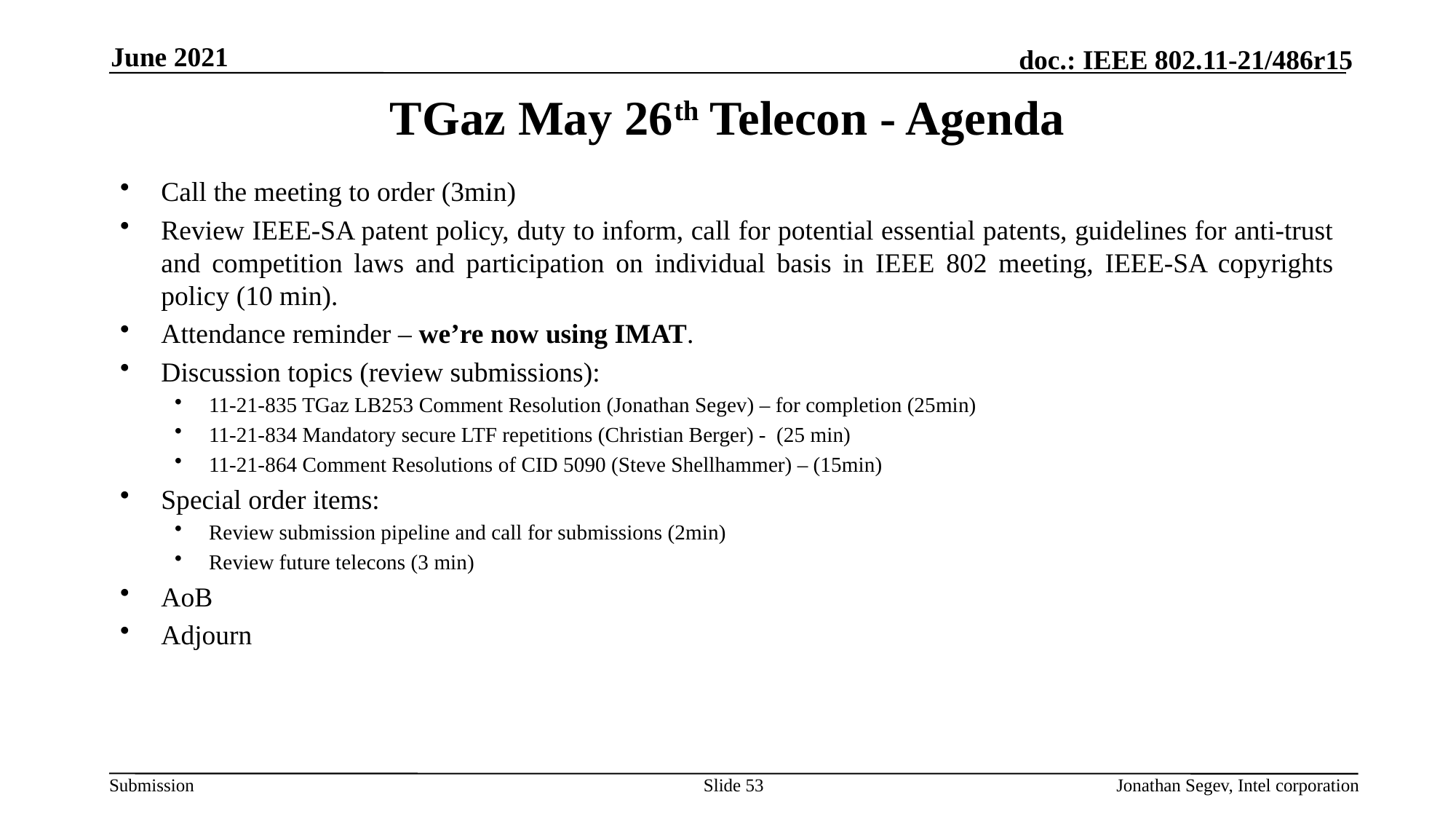

June 2021
# TGaz May 26th Telecon - Agenda
Call the meeting to order (3min)
Review IEEE-SA patent policy, duty to inform, call for potential essential patents, guidelines for anti-trust and competition laws and participation on individual basis in IEEE 802 meeting, IEEE-SA copyrights policy (10 min).
Attendance reminder – we’re now using IMAT.
Discussion topics (review submissions):
11-21-835 TGaz LB253 Comment Resolution (Jonathan Segev) – for completion (25min)
11-21-834 Mandatory secure LTF repetitions (Christian Berger) -  (25 min)
11-21-864 Comment Resolutions of CID 5090 (Steve Shellhammer) – (15min)
Special order items:
Review submission pipeline and call for submissions (2min)
Review future telecons (3 min)
AoB
Adjourn
Slide 53
Jonathan Segev, Intel corporation